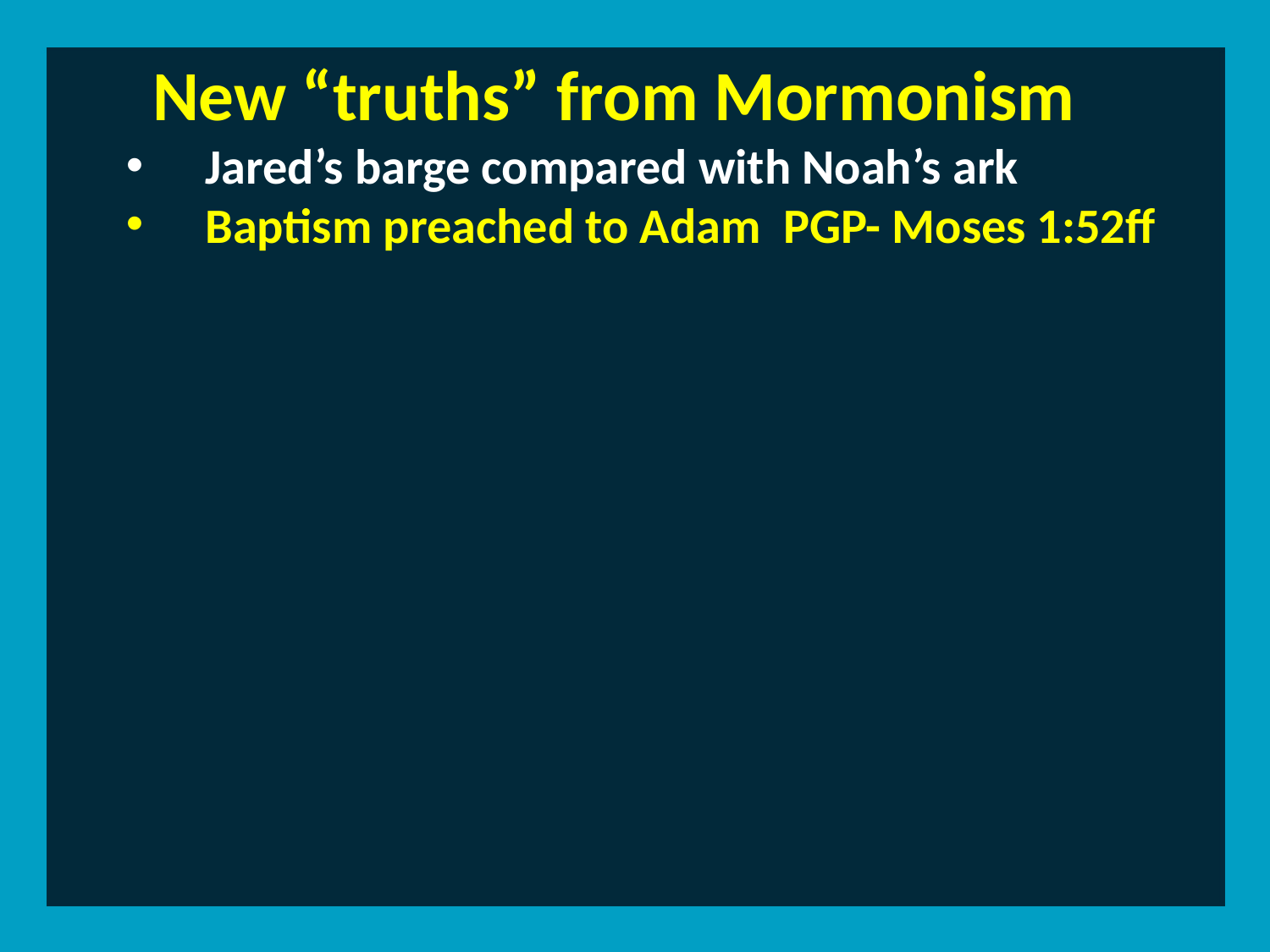

New “truths” from Mormonism
Jared’s barge compared with Noah’s ark
Baptism preached to Adam  PGP- Moses 1:52ff